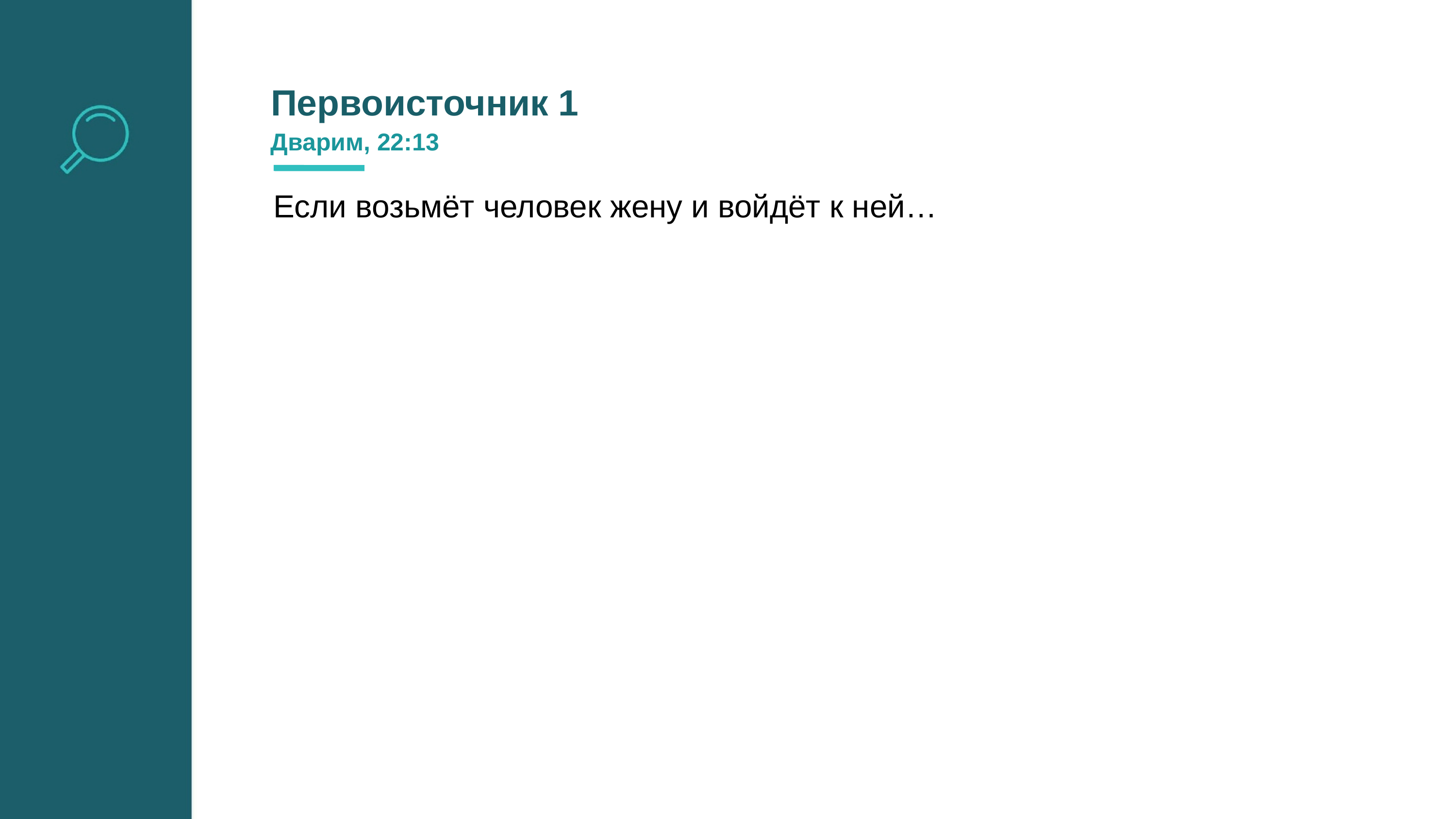

Первоисточник 1
Дварим, 22:13

Если возьмёт человек жену и войдёт к ней…